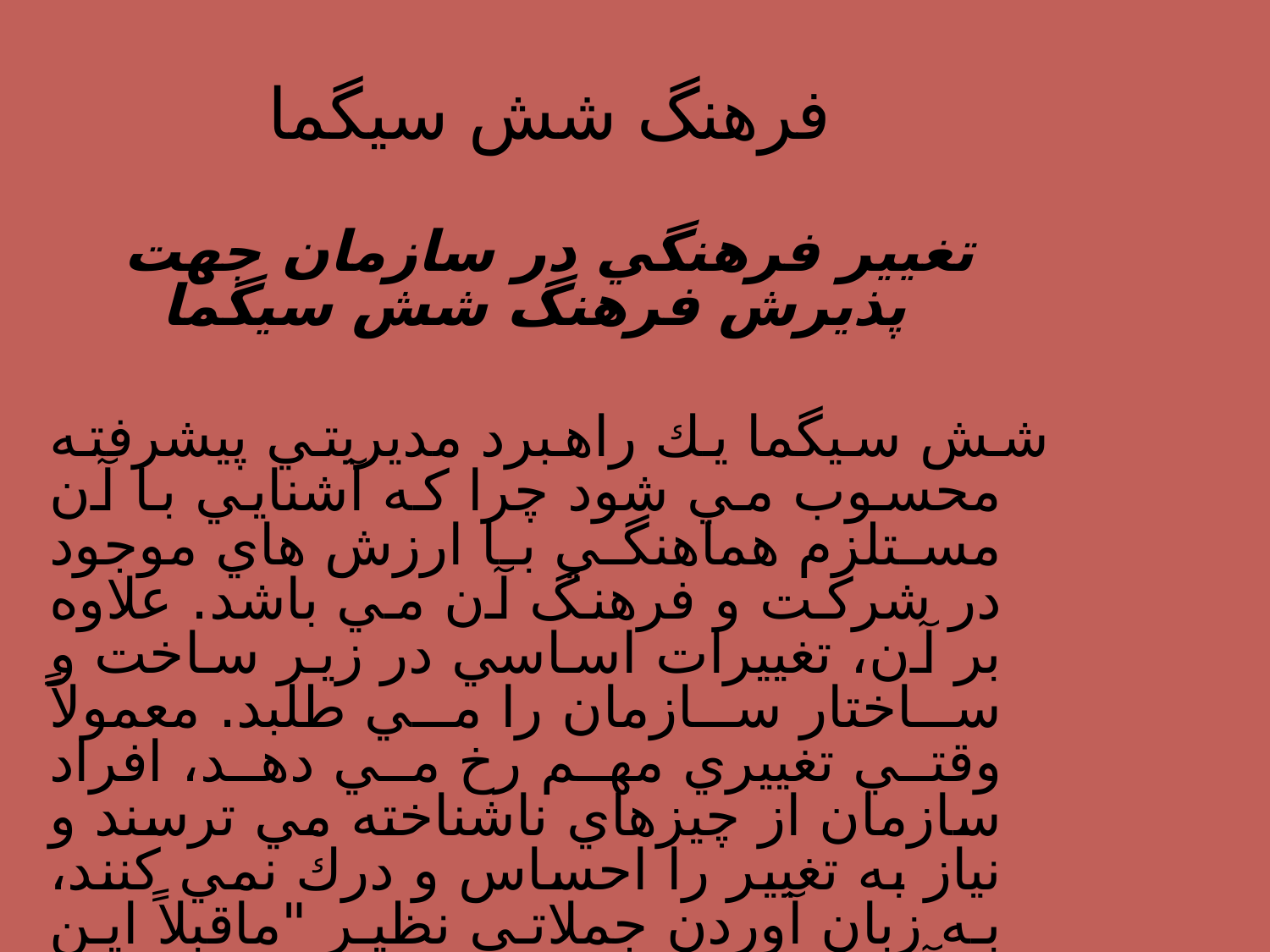

# فرهنگ شش سیگما
تغيير فرهنگي در سازمان جهت پذيرش فرهنگ شش سيگما

شش سيگما يك راهبرد مديريتي پيشرفته محسوب مي شود چرا كه آشنايي با آن مستلزم هماهنگي با ارزش هاي موجود در شركت و فرهنگ آن مي باشد. علاوه بر آن، تغييرات اساسي در زير ساخت و ساختار سازمان را مي طلبد. معمولاً وقتي تغييري مهم رخ مي دهد، افراد سازمان از چيزهاي ناشناخته مي ترسند و نياز به تغيير را احساس و درك نمي كنند، به زبان آوردن جملاتي نظير "ماقبلاً اين را آزمايش كرده ايم اما كار نمي كند" يا "ما هميشه از همين روش استفاده كرده ايم…"